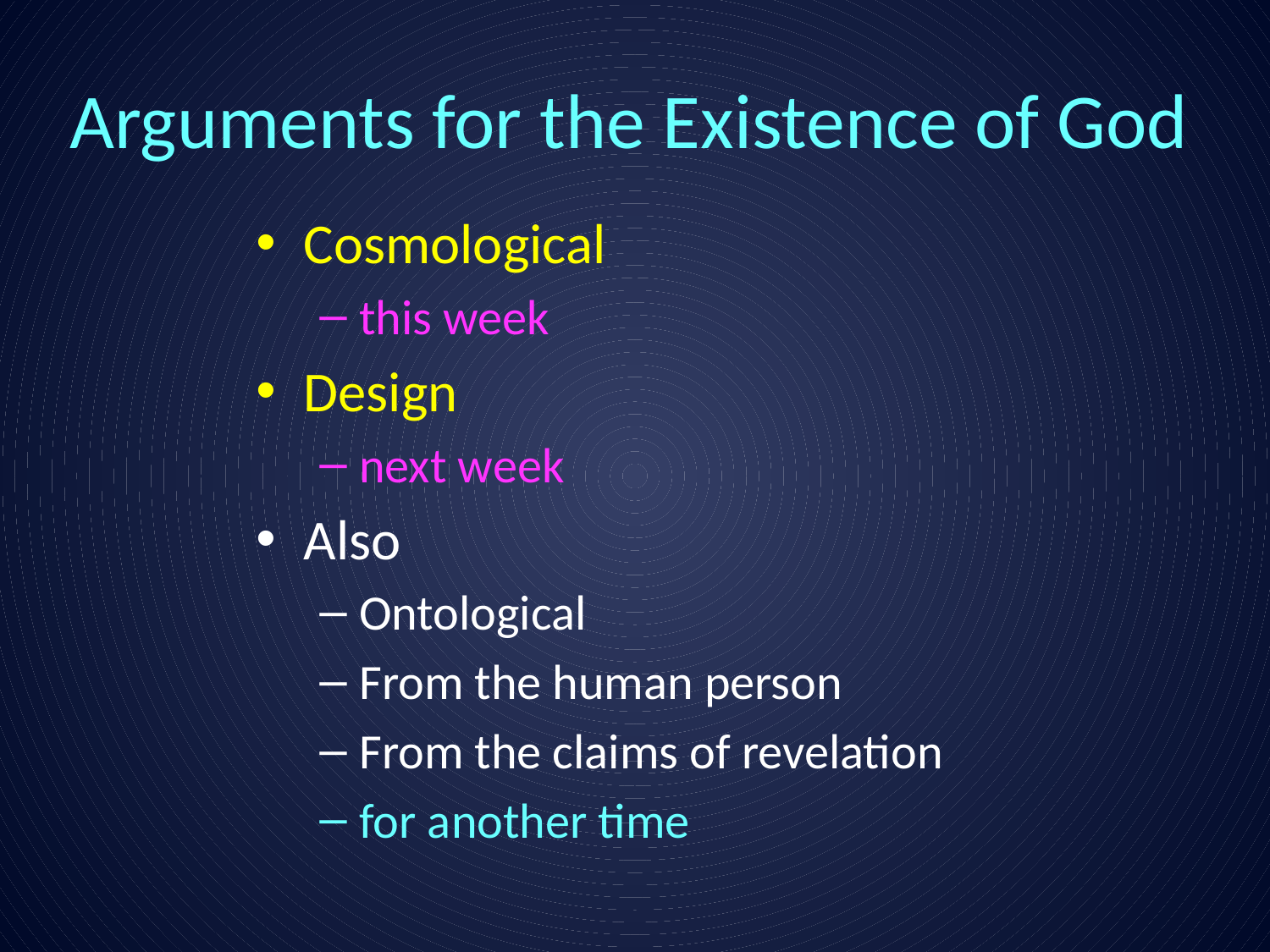

# Arguments for the Existence of God
Cosmological
this week
Design
next week
Also
Ontological
From the human person
From the claims of revelation
for another time